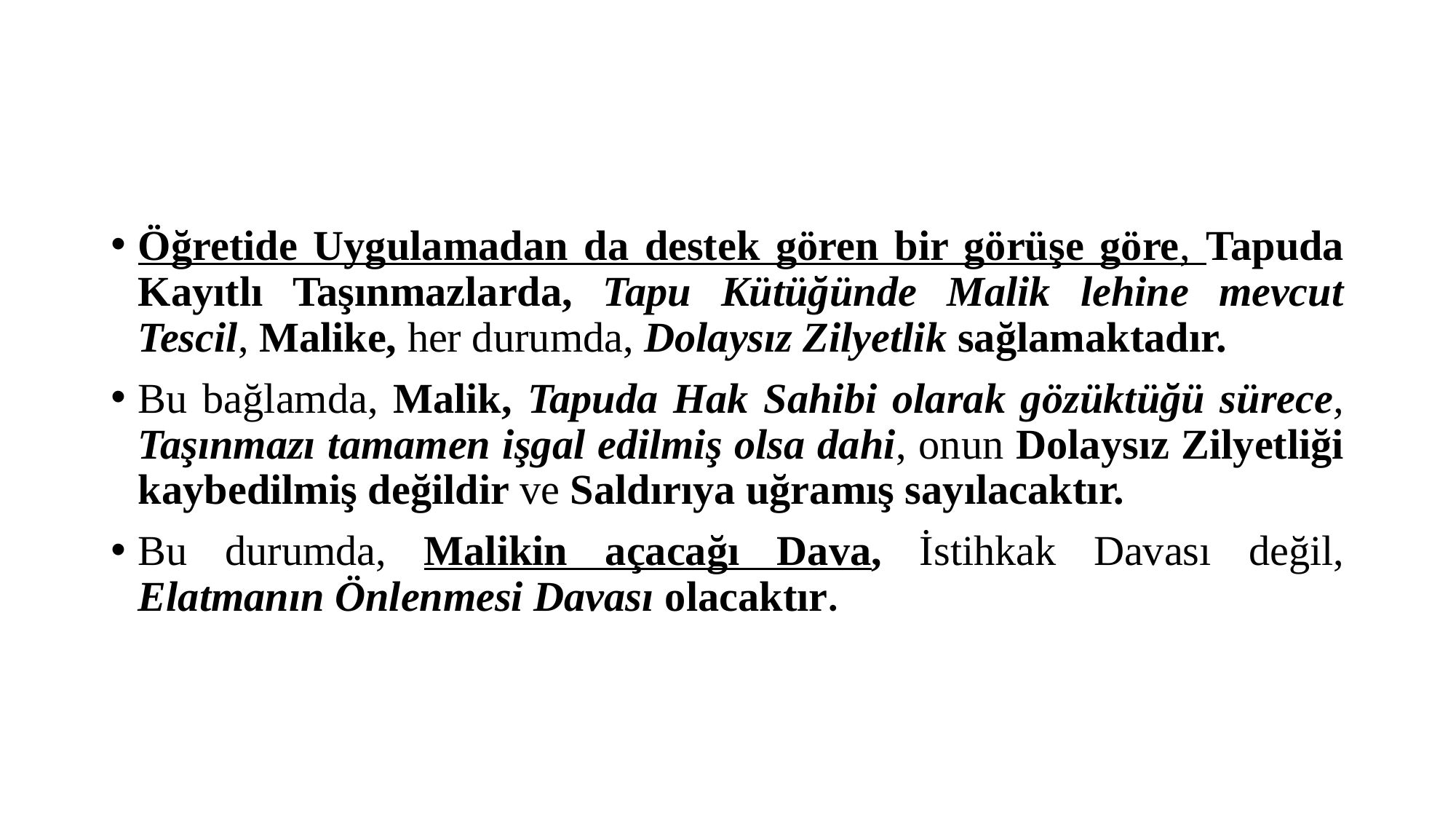

#
Öğretide Uygulamadan da destek gören bir görüşe göre, Tapuda Kayıtlı Taşınmazlarda, Tapu Kütüğünde Malik lehine mevcut Tescil, Malike, her durumda, Dolaysız Zilyetlik sağlamaktadır.
Bu bağlamda, Malik, Tapuda Hak Sahibi olarak gözüktüğü sürece, Taşınmazı tamamen işgal edilmiş olsa dahi, onun Dolaysız Zilyetliği kaybedilmiş değildir ve Saldırıya uğramış sayılacaktır.
Bu durumda, Malikin açacağı Dava, İstihkak Davası değil, Elatmanın Önlenmesi Davası olacaktır.